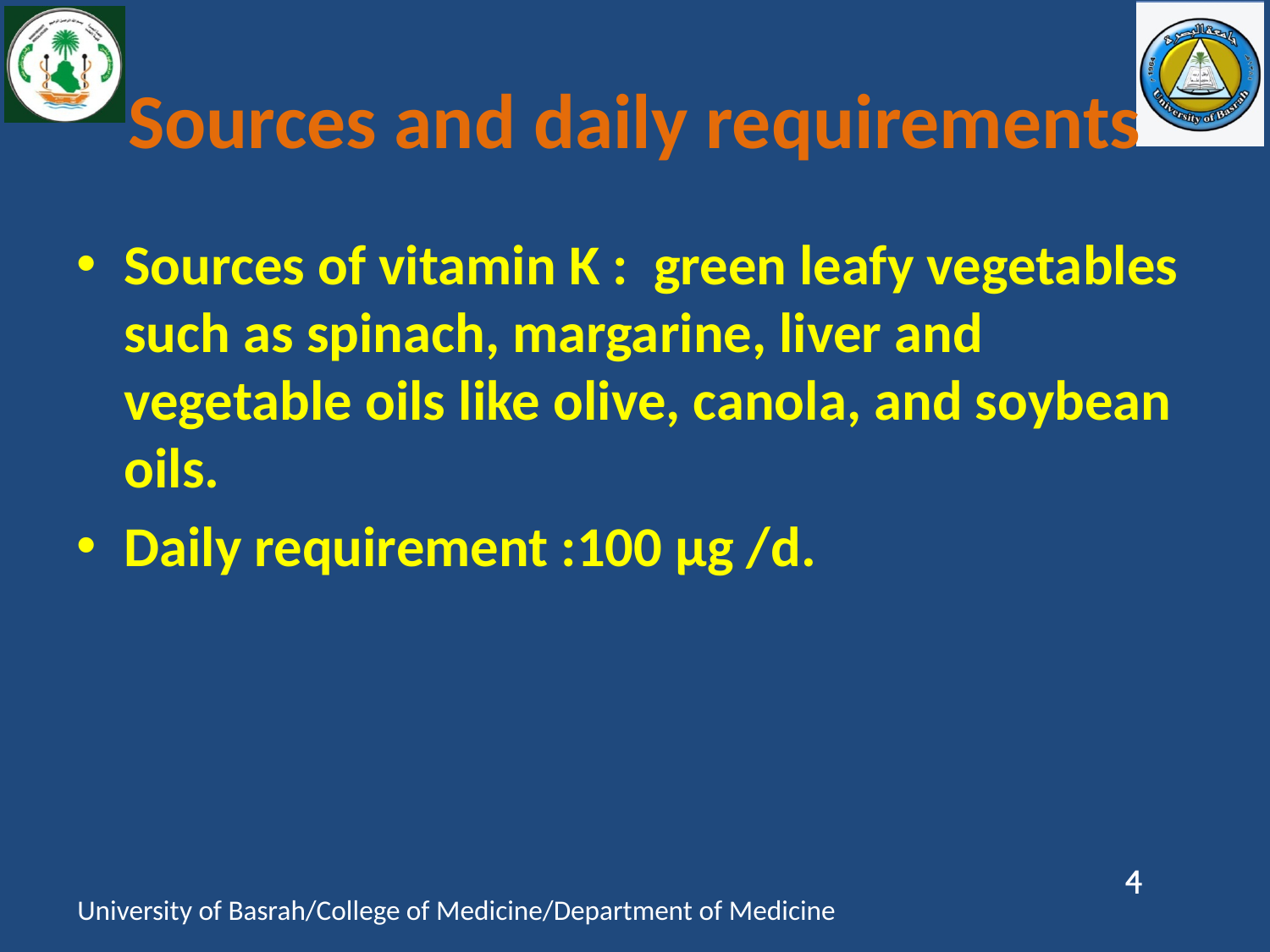

# Sources and daily requirements
Sources of vitamin K :  green leafy vegetables such as spinach, margarine, liver and  vegetable oils like olive, canola, and soybean oils.
Daily requirement :100 μg /d.

4
University of Basrah/College of Medicine/Department of Medicine